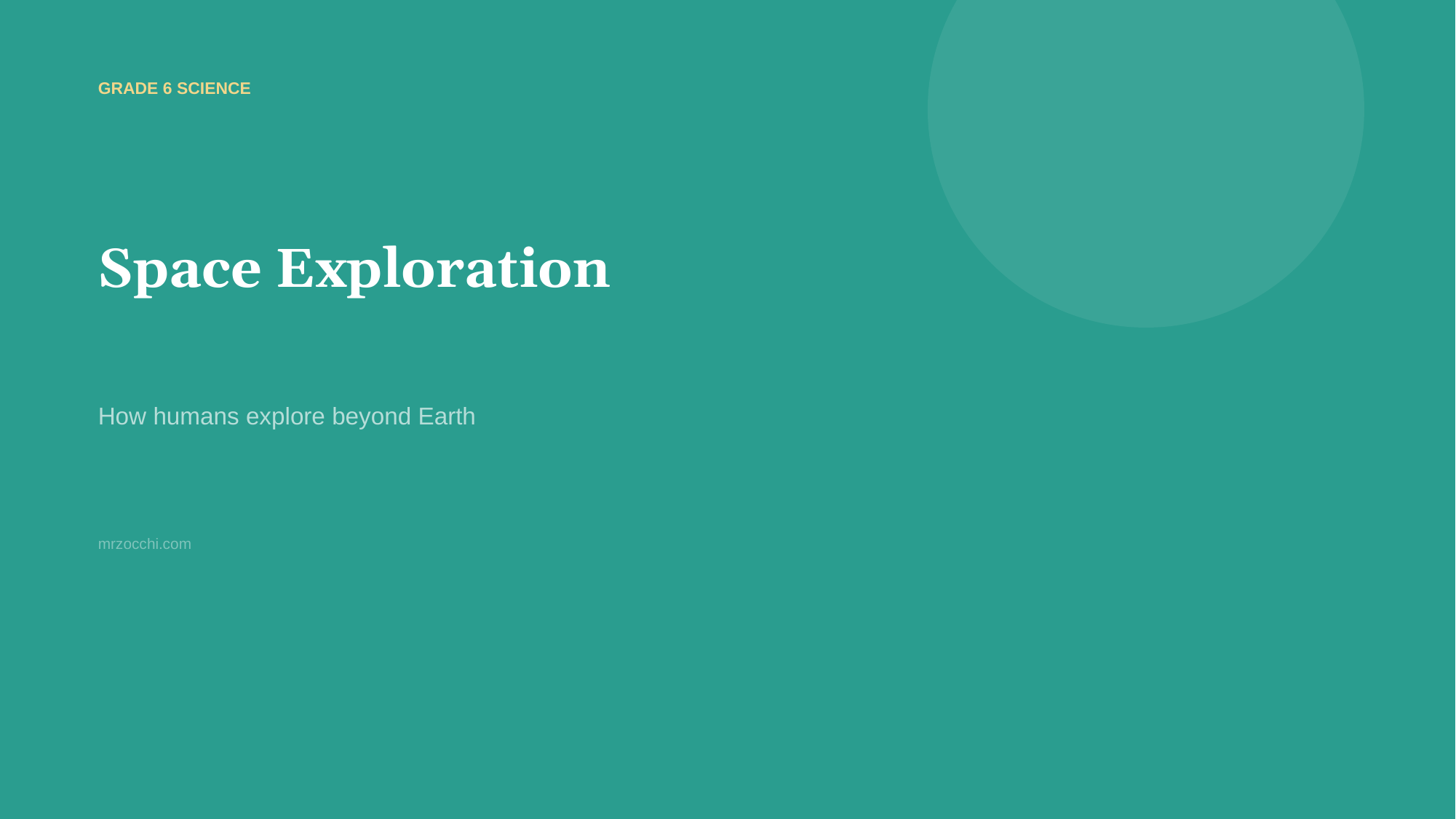

GRADE 6 SCIENCE
Space Exploration
How humans explore beyond Earth
mrzocchi.com